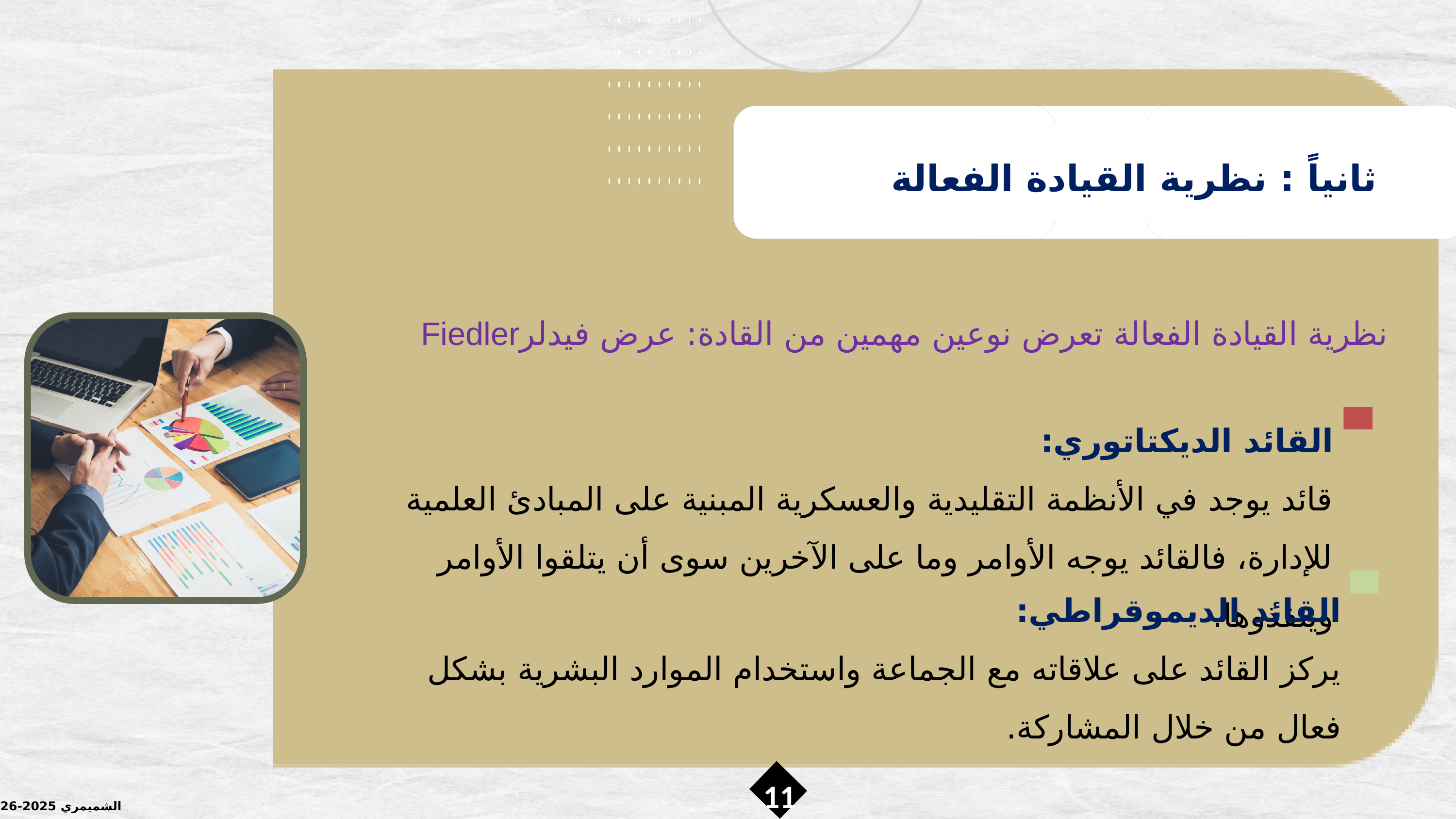

ثانياً : نظرية القيادة الفعالة
Fiedlerنظرية القيادة الفعالة تعرض نوعين مهمين من القادة: عرض فيدلر

القائد الديكتاتوري:
قائد يوجد في الأنظمة التقليدية والعسكرية المبنية على المبادئ العلمية للإدارة، فالقائد يوجه الأوامر وما على الآخرين سوى أن يتلقوا الأوامر وينفذوها.

القائد الديموقراطي:
يركز القائد على علاقاته مع الجماعة واستخدام الموارد البشرية بشكل فعال من خلال المشاركة.

11
الشميمري 2025-2026